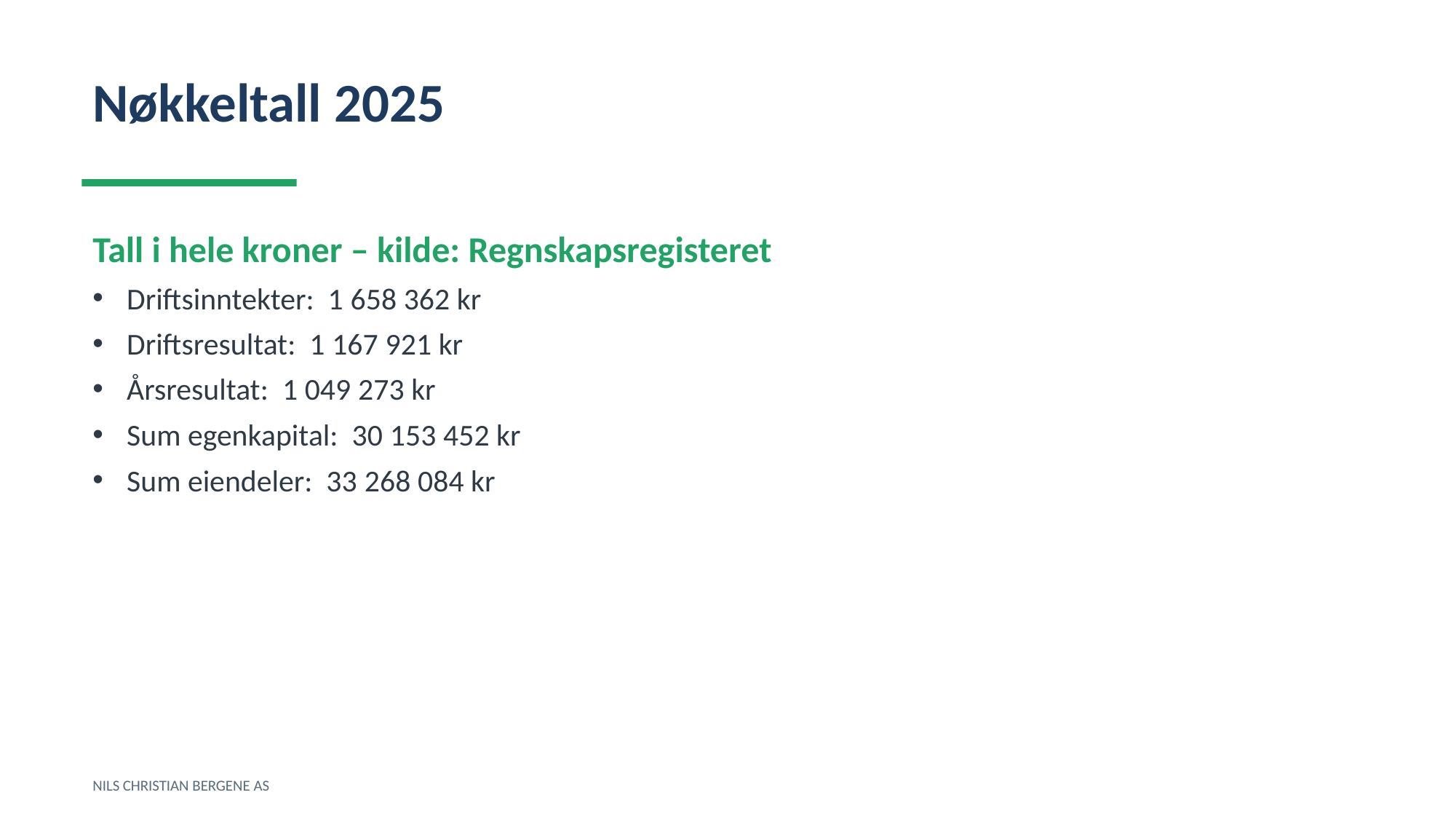

Nøkkeltall 2025

Tall i hele kroner – kilde: Regnskapsregisteret
Driftsinntekter:  1 658 362 kr
Driftsresultat:  1 167 921 kr
Årsresultat:  1 049 273 kr
Sum egenkapital:  30 153 452 kr
Sum eiendeler:  33 268 084 kr
NILS CHRISTIAN BERGENE AS